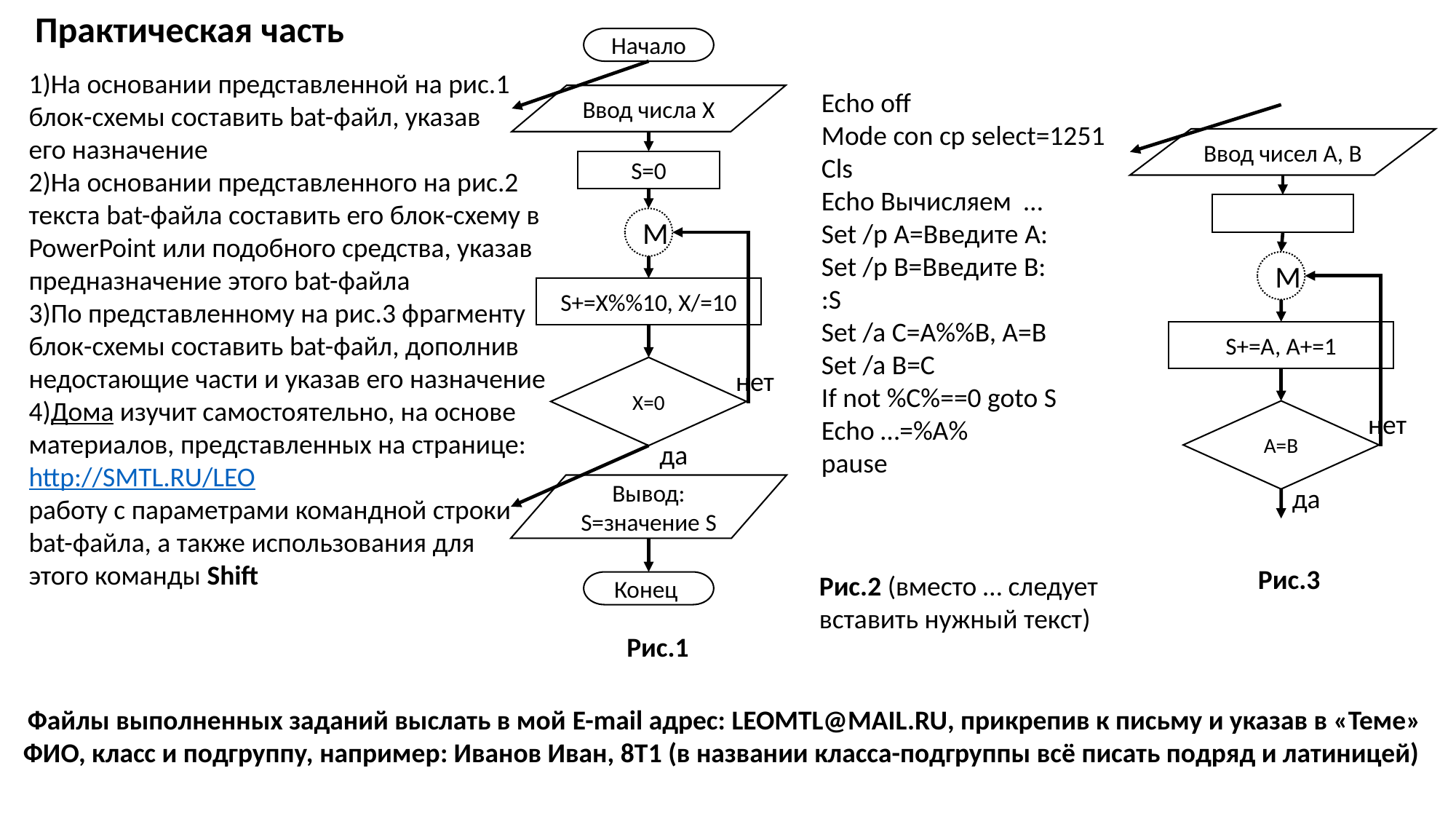

Практическая часть
Начало
Ввод числа X
S=0
М
S+=X%%10, X/=10
X=0
нет
да
Вывод: S=значение S
Конец
Рис.1
1)На основании представленной на рис.1
блок-схемы составить bat-файл, указав
его назначение
2)На основании представленного на рис.2
текста bat-файла составить его блок-схему в
PowerPoint или подобного средства, указав
предназначение этого bat-файла
3)По представленному на рис.3 фрагменту
блок-схемы составить bat-файл, дополнив
недостающие части и указав его назначение
4)Дома изучит самостоятельно, на основе
материалов, представленных на странице:
http://SMTL.RU/LEO
работу с параметрами командной строки
bat-файла, а также использования для
этого команды Shift
Echo off
Mode con cp select=1251
Cls
Echo Вычисляем  …
Set /p A=Введите A:
Set /p B=Введите B:
:S
Set /a C=A%%B, A=B
Set /a B=C
If not %C%==0 goto S
Echo …=%A%
pause
Рис.2 (вместо … следует
вставить нужный текст)
Ввод чисел A, B

М
S+=A, A+=1
A=B
нет
да
Рис.3
Файлы выполненных заданий выслать в мой E-mail адрес: LEOMTL@MAIL.RU, прикрепив к письму и указав в «Теме» ФИО, класс и подгруппу, например: Иванов Иван, 8Т1 (в названии класса-подгруппы всё писать подряд и латиницей)